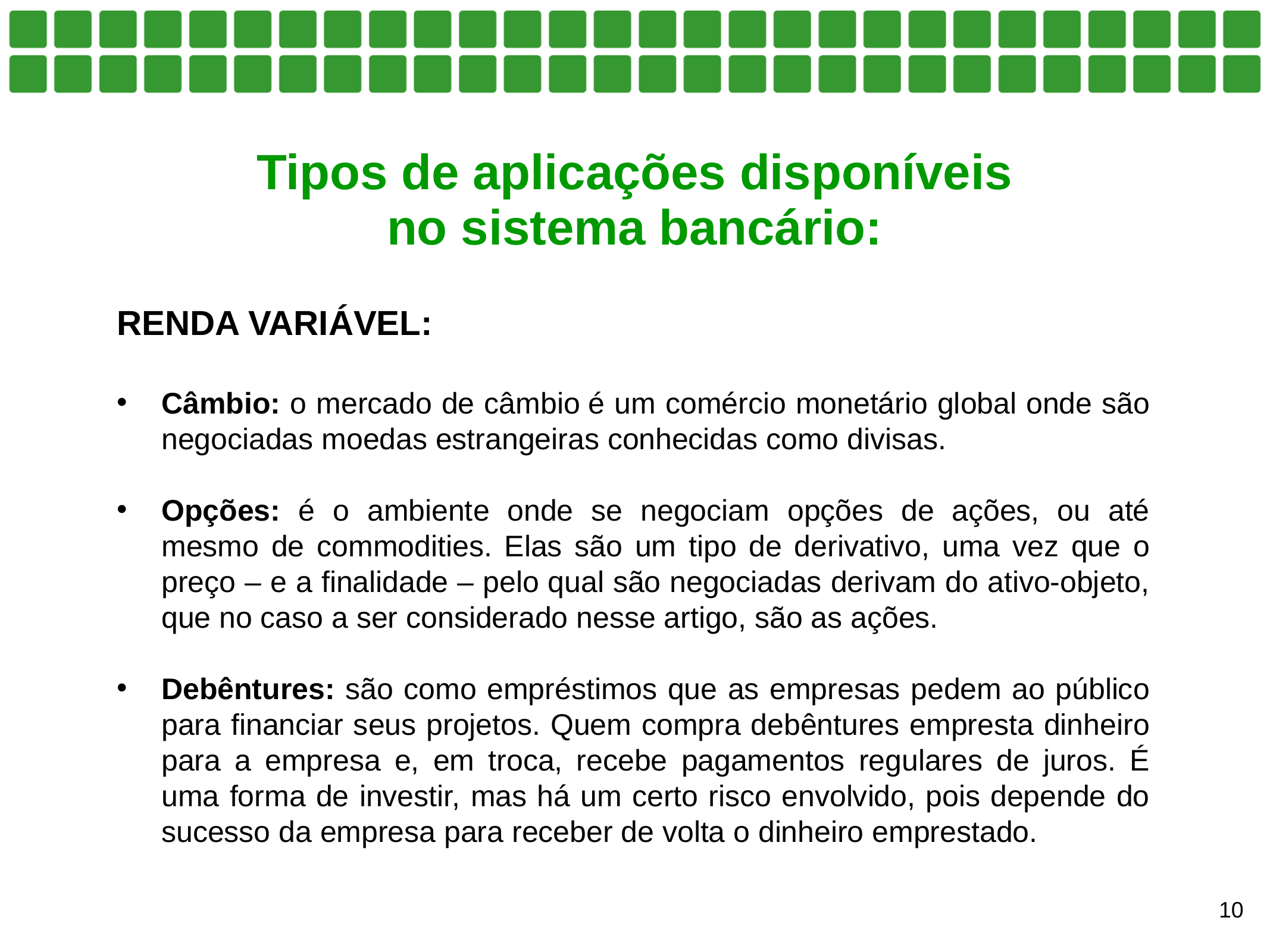

RENDA VARIÁVEL:

Câmbio: o mercado de câmbio é um comércio monetário global onde são negociadas moedas estrangeiras conhecidas como divisas.

Opções: é o ambiente onde se negociam opções de ações, ou até mesmo de commodities. Elas são um tipo de derivativo, uma vez que o preço – e a finalidade – pelo qual são negociadas derivam do ativo-objeto, que no caso a ser considerado nesse artigo, são as ações.

Debêntures: são como empréstimos que as empresas pedem ao público para financiar seus projetos. Quem compra debêntures empresta dinheiro para a empresa e, em troca, recebe pagamentos regulares de juros. É uma forma de investir, mas há um certo risco envolvido, pois depende do sucesso da empresa para receber de volta o dinheiro emprestado.

Tipos de aplicações disponíveis no sistema bancário:

10